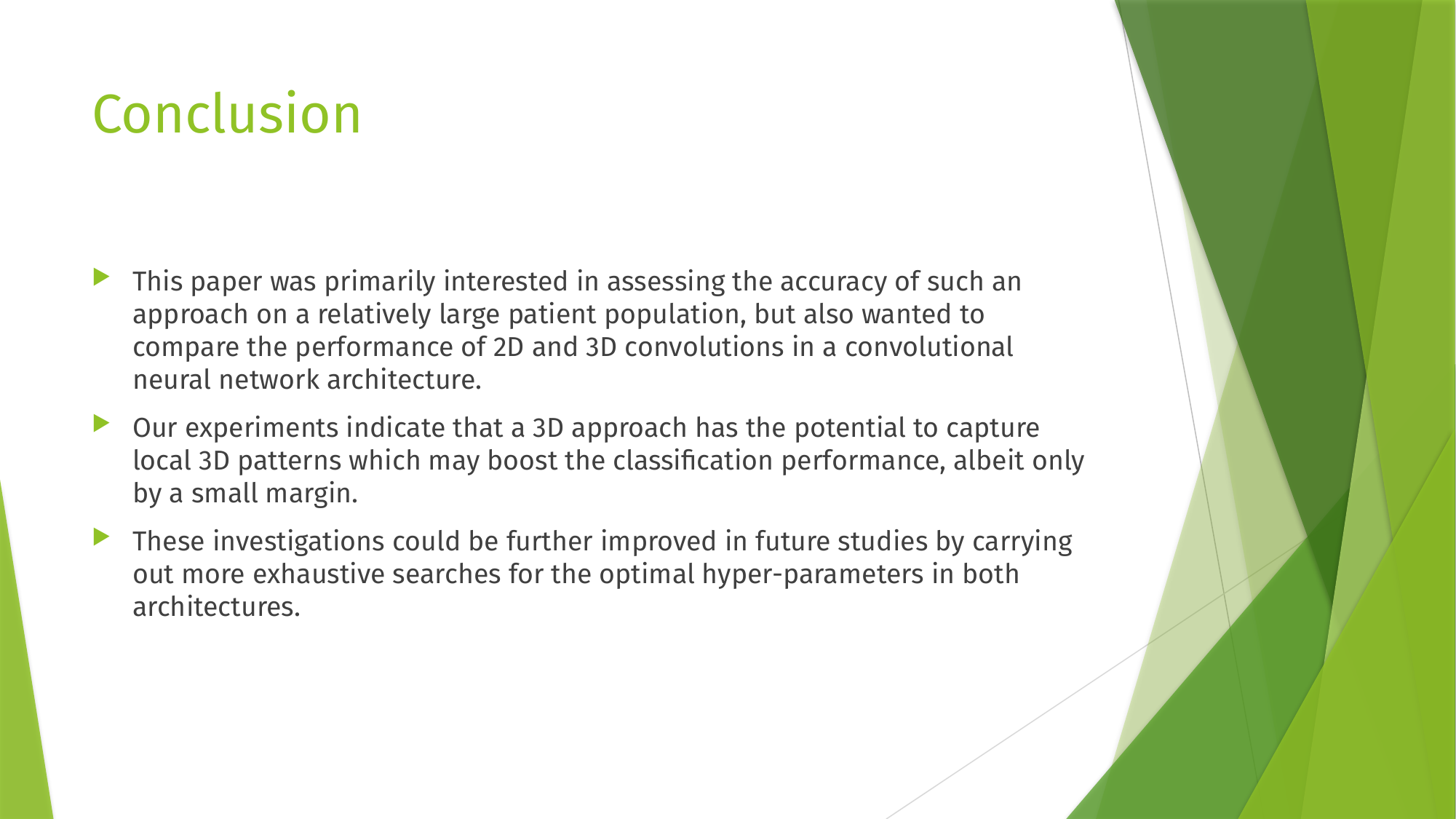

# Conclusion
This paper was primarily interested in assessing the accuracy of such an approach on a relatively large patient population, but also wanted to compare the performance of 2D and 3D convolutions in a convolutional neural network architecture.
Our experiments indicate that a 3D approach has the potential to capture local 3D patterns which may boost the classification performance, albeit only by a small margin.
These investigations could be further improved in future studies by carrying out more exhaustive searches for the optimal hyper-parameters in both architectures.